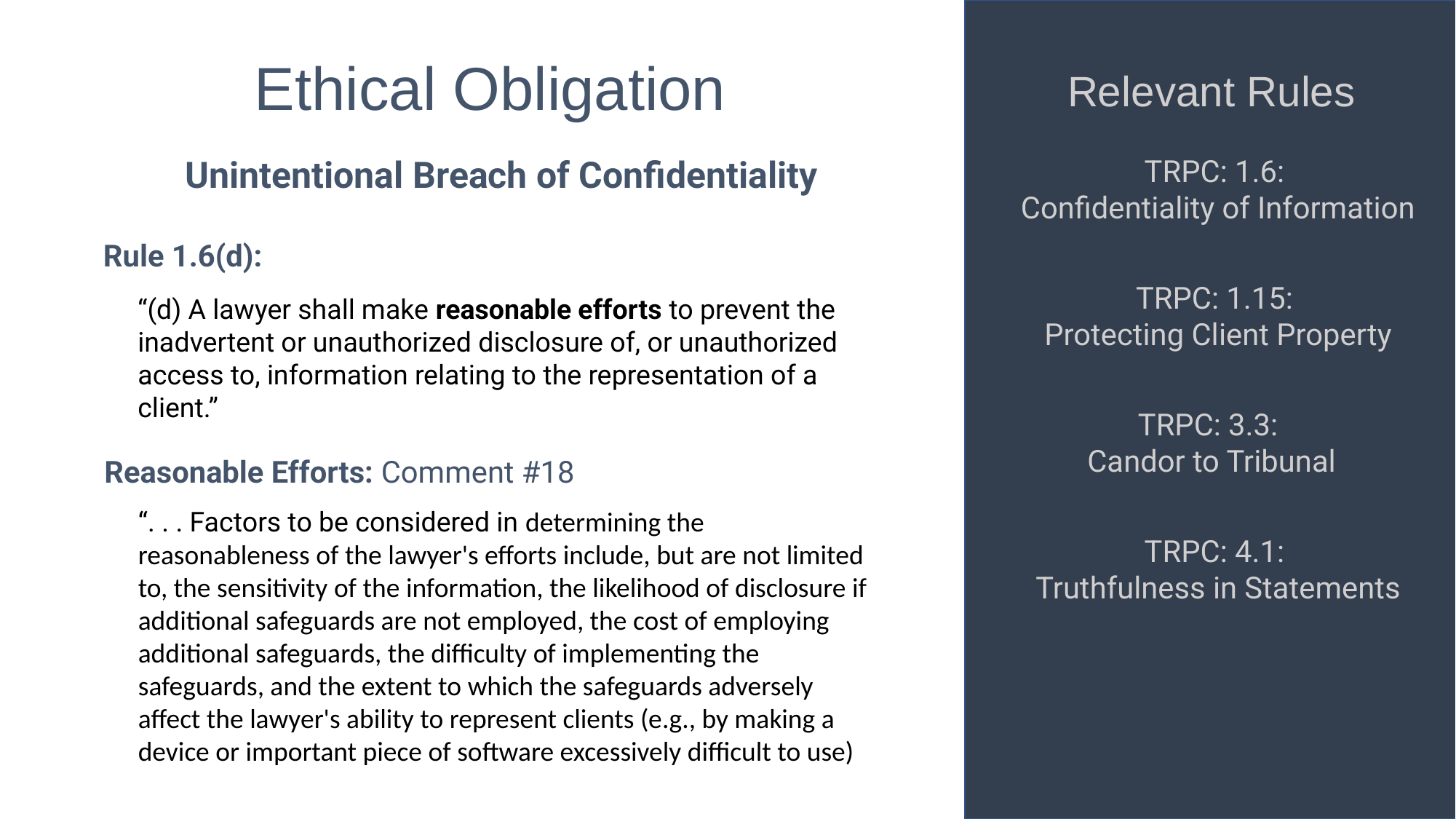

Ethical Obligation
Relevant Rules
Unintentional Breach of Confidentiality
TRPC: 1.6:
Confidentiality of Information
Rule 1.6(d):
TRPC: 1.15:
Protecting Client Property
“(d) A lawyer shall make reasonable efforts to prevent the inadvertent or unauthorized disclosure of, or unauthorized access to, information relating to the representation of a client.”
TRPC: 3.3:
Candor to Tribunal
Reasonable Efforts: Comment #18
“. . . Factors to be considered in determining the reasonableness of the lawyer's efforts include, but are not limited to, the sensitivity of the information, the likelihood of disclosure if additional safeguards are not employed, the cost of employing additional safeguards, the difficulty of implementing the safeguards, and the extent to which the safeguards adversely affect the lawyer's ability to represent clients (e.g., by making a device or important piece of software excessively difficult to use)
TRPC: 4.1:
Truthfulness in Statements